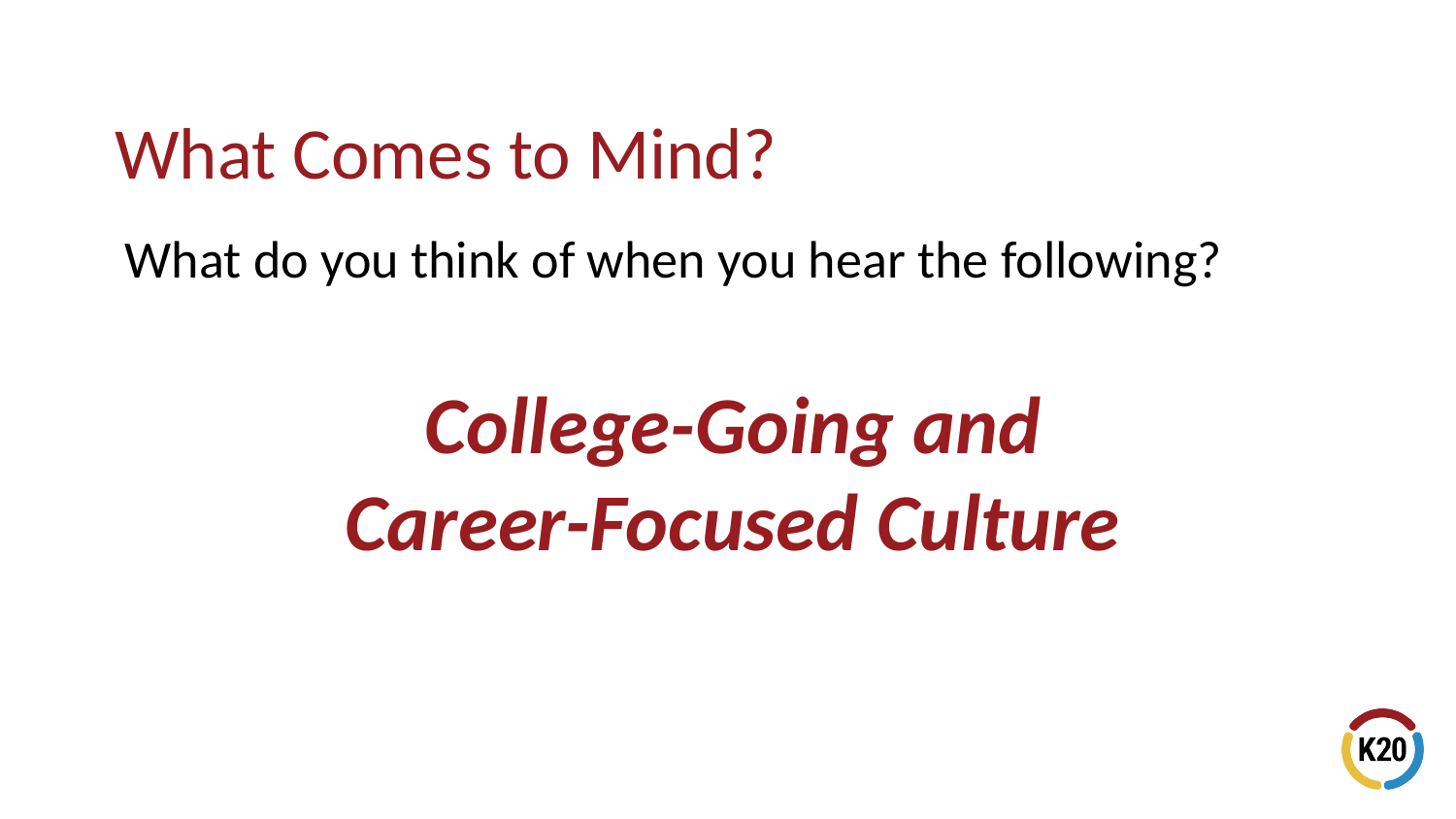

# What Comes to Mind?
What do you think of when you hear the following?

College-Going and
Career-Focused Culture